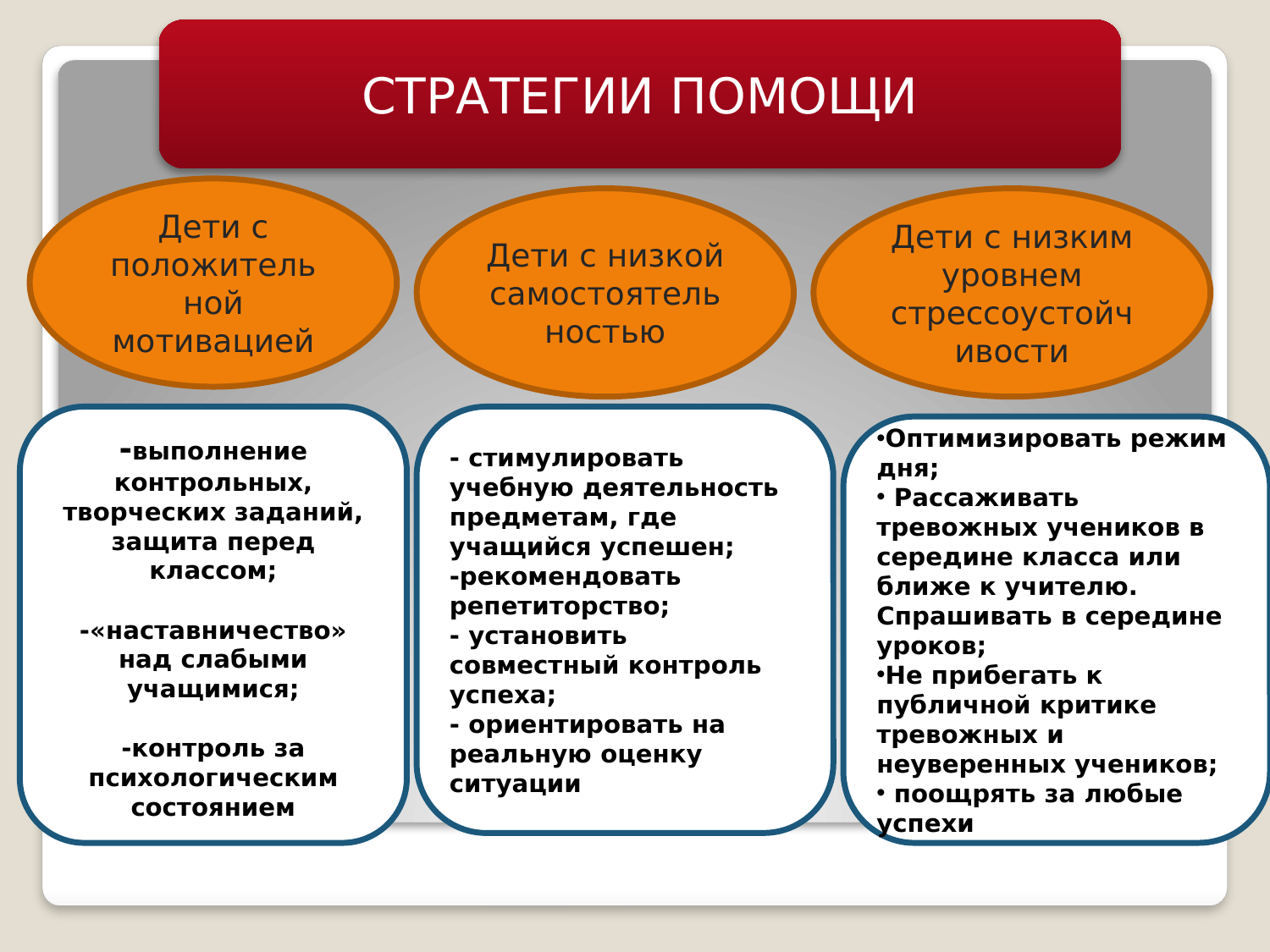

СТРАТЕГИИ ПОМОЩИ

Дети с положитель
ной мотивацией
Дети с низкой самостоятель
ностью
Дети с низким уровнем стрессоустойчивости
-выполнение контрольных, творческих заданий, защита перед классом;

-«наставничество» над слабыми учащимися;

-контроль за психологическим состоянием
- стимулировать учебную деятельность предметам, где учащийся успешен;
-рекомендовать репетиторство;
- установить совместный контроль успеха;
- ориентировать на реальную оценку ситуации
Оптимизировать режим дня;
 Рассаживать тревожных учеников в середине класса или ближе к учителю. Спрашивать в середине уроков;
Не прибегать к публичной критике тревожных и неуверенных учеников;
 поощрять за любые успехи
#